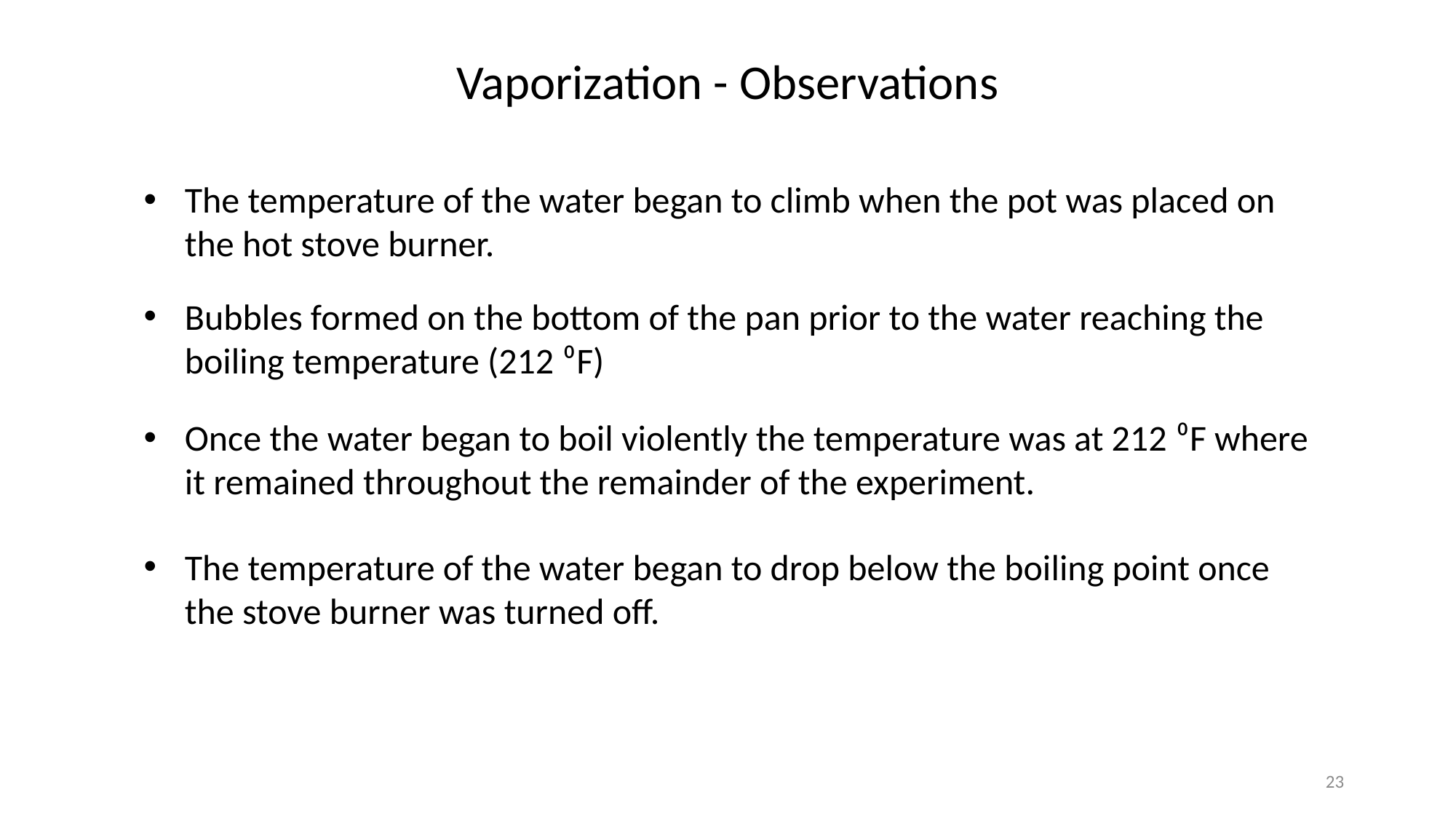

Vaporization - Observations
The temperature of the water began to climb when the pot was placed on the hot stove burner.
Bubbles formed on the bottom of the pan prior to the water reaching the boiling temperature (212 ⁰F)
Once the water began to boil violently the temperature was at 212 ⁰F where it remained throughout the remainder of the experiment.
The temperature of the water began to drop below the boiling point once the stove burner was turned off.
23